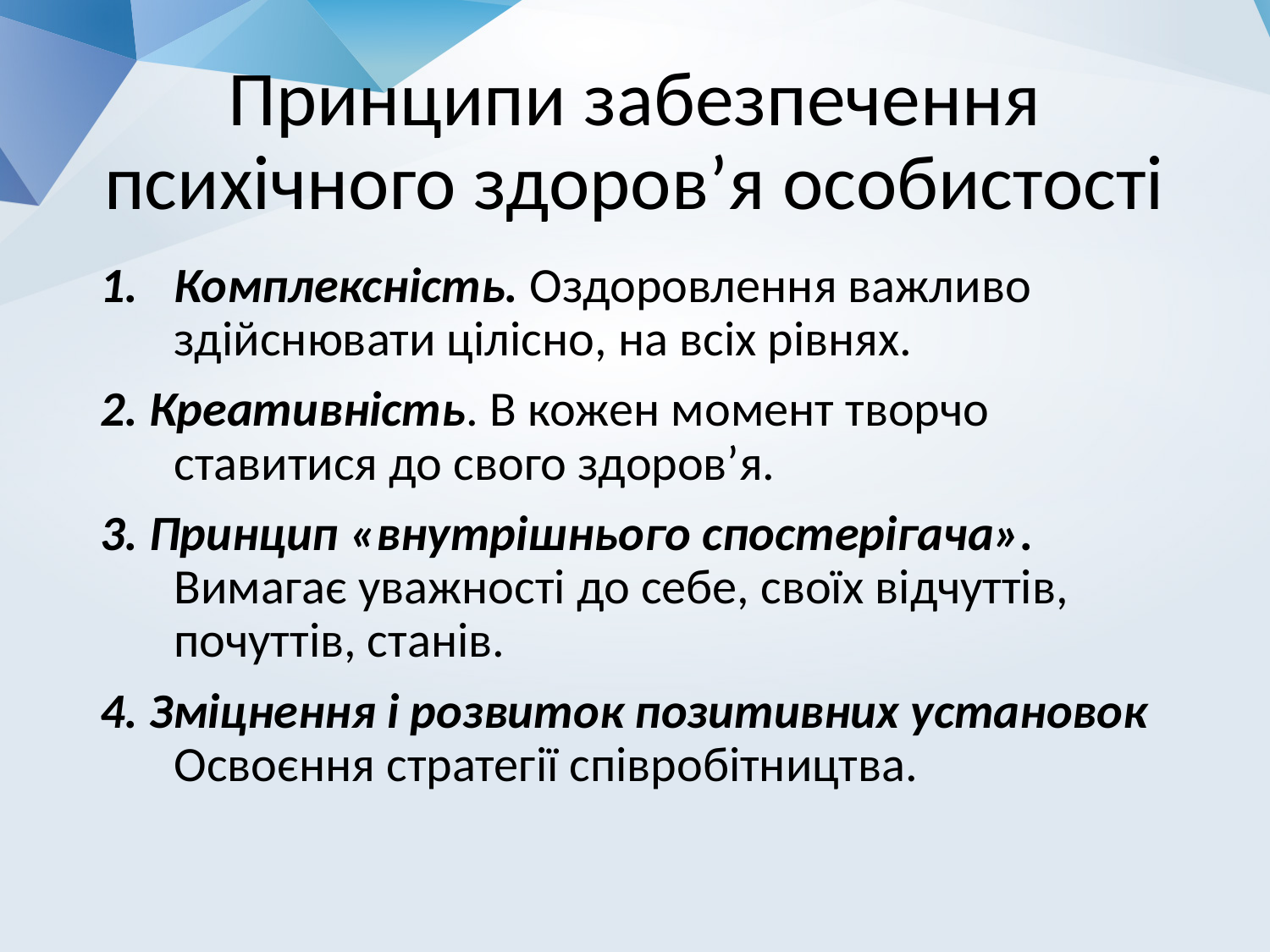

# Принципи забезпечення психічного здоров’я особистості
Комплексність. Оздоровлення важливо здійснювати цілісно, на всіх рівнях.
2. Креативність. В кожен момент творчо ставитися до свого здоров’я.
3. Принцип «внутрішнього спостерігача». Вимагає уважності до себе, своїх відчуттів, почуттів, станів.
4. Зміцнення і розвиток позитивних установок Освоєння стратегії співробітництва.